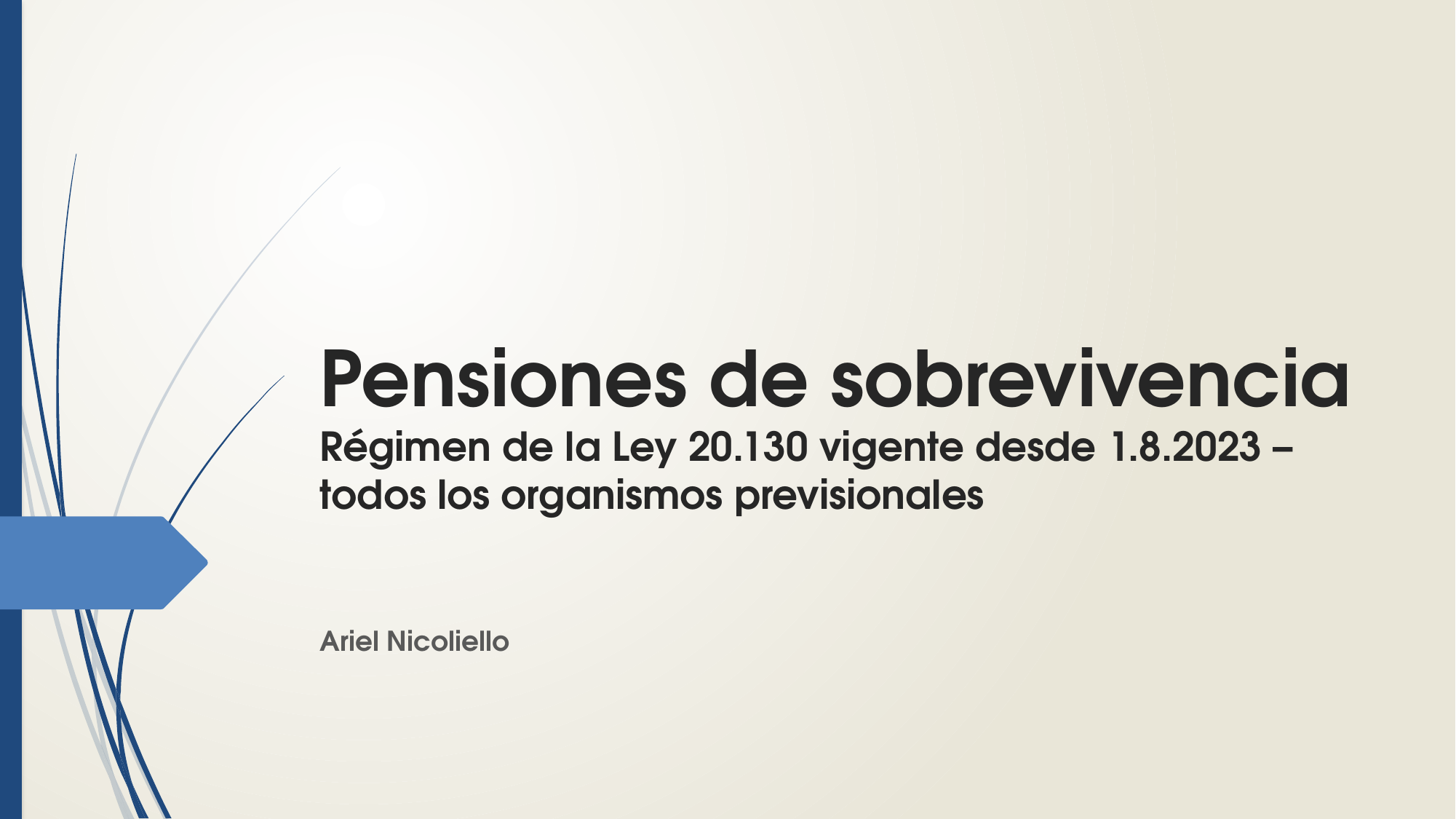

# Pensiones de sobrevivencia Régimen de la Ley 20.130 vigente desde 1.8.2023 – todos los organismos previsionales

Ariel Nicoliello